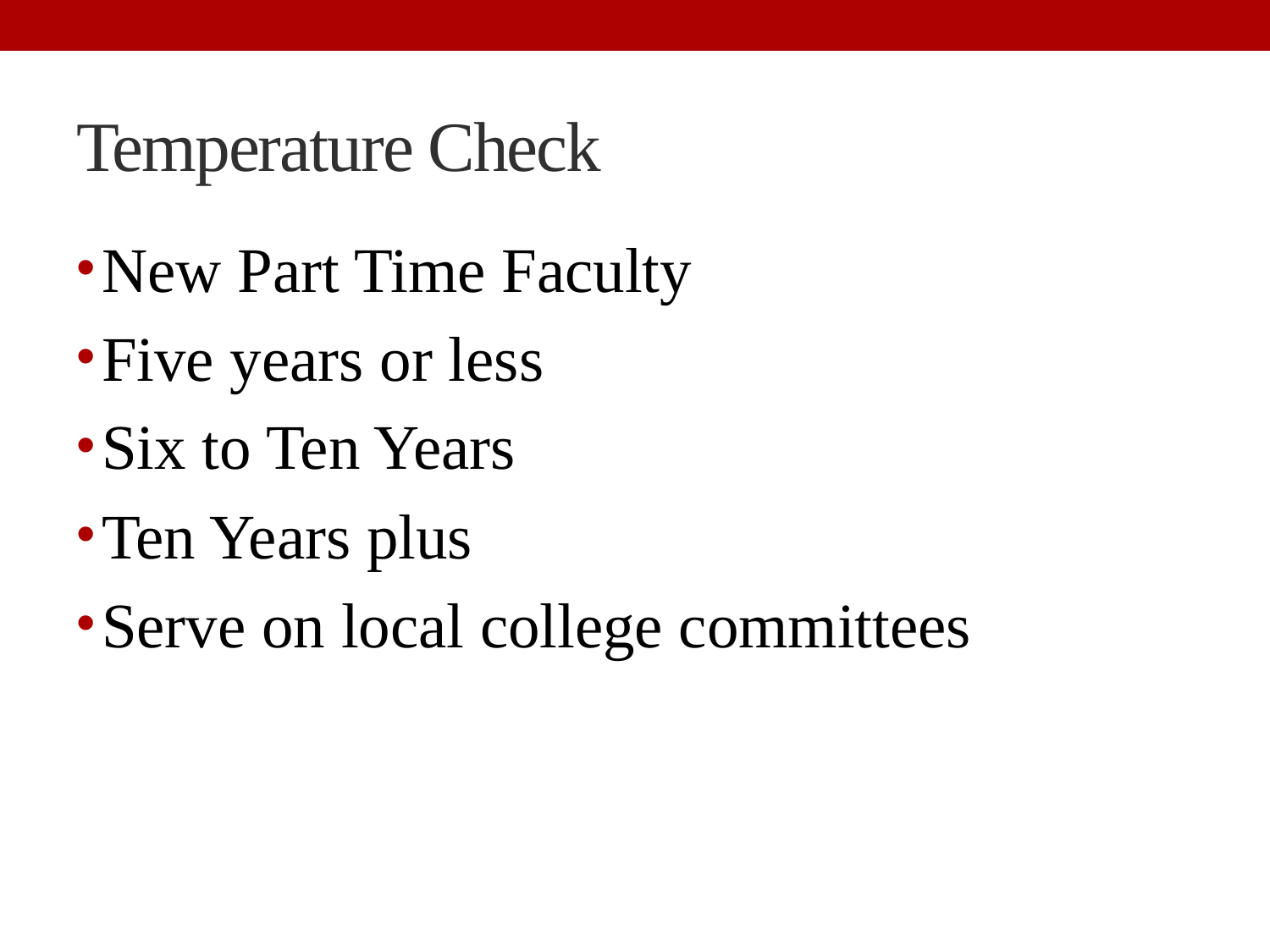

# Temperature Check
New Part Time Faculty
Five years or less
Six to Ten Years
Ten Years plus
Serve on local college committees